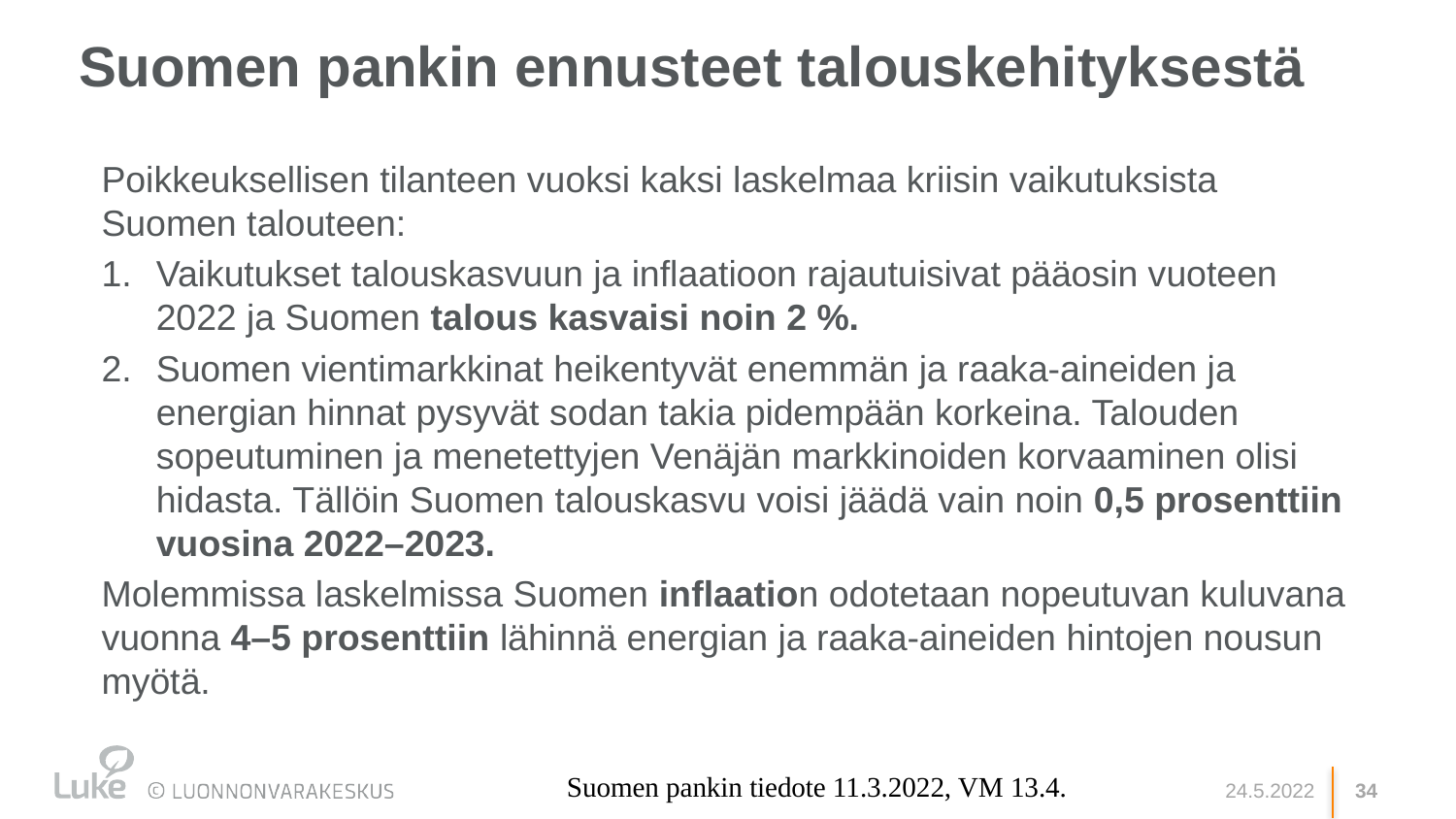

# Suomen pankin ennusteet talouskehityksestä
Poikkeuksellisen tilanteen vuoksi kaksi laskelmaa kriisin vaikutuksista Suomen talouteen:
Vaikutukset talouskasvuun ja inflaatioon rajautuisivat pääosin vuoteen 2022 ja Suomen talous kasvaisi noin 2 %.
Suomen vientimarkkinat heikentyvät enemmän ja raaka-aineiden ja energian hinnat pysyvät sodan takia pidempään korkeina. Talouden sopeutuminen ja menetettyjen Venäjän markkinoiden korvaaminen olisi hidasta. Tällöin Suomen talouskasvu voisi jäädä vain noin 0,5 prosenttiin vuosina 2022–2023.
Molemmissa laskelmissa Suomen inflaation odotetaan nopeutuvan kuluvana vuonna 4–5 prosenttiin lähinnä energian ja raaka-aineiden hintojen nousun myötä.

Suomen pankin tiedote 11.3.2022, VM 13.4.
24.5.2022